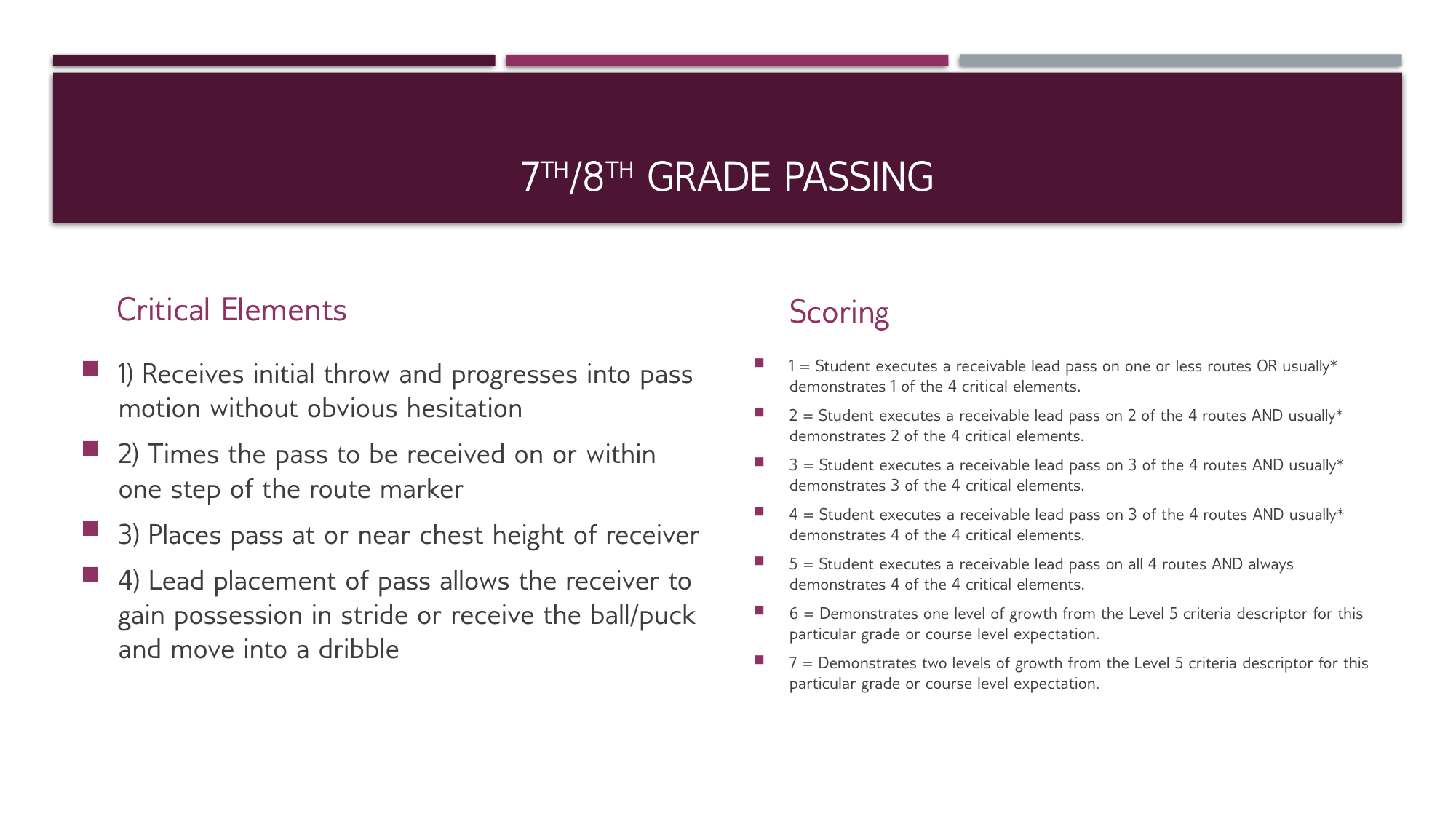

# 7th/8th grade passing
Critical Elements
Scoring
1) Receives initial throw and progresses into pass motion without obvious hesitation
2) Times the pass to be received on or within one step of the route marker
3) Places pass at or near chest height of receiver
4) Lead placement of pass allows the receiver to gain possession in stride or receive the ball/puck and move into a dribble

1 = Student executes a receivable lead pass on one or less routes OR usually* demonstrates 1 of the 4 critical elements.
2 = Student executes a receivable lead pass on 2 of the 4 routes AND usually* demonstrates 2 of the 4 critical elements.
3 = Student executes a receivable lead pass on 3 of the 4 routes AND usually* demonstrates 3 of the 4 critical elements.
4 = Student executes a receivable lead pass on 3 of the 4 routes AND usually* demonstrates 4 of the 4 critical elements.
5 = Student executes a receivable lead pass on all 4 routes AND always demonstrates 4 of the 4 critical elements.
6 = Demonstrates one level of growth from the Level 5 criteria descriptor for this particular grade or course level expectation.
7 = Demonstrates two levels of growth from the Level 5 criteria descriptor for this particular grade or course level expectation.